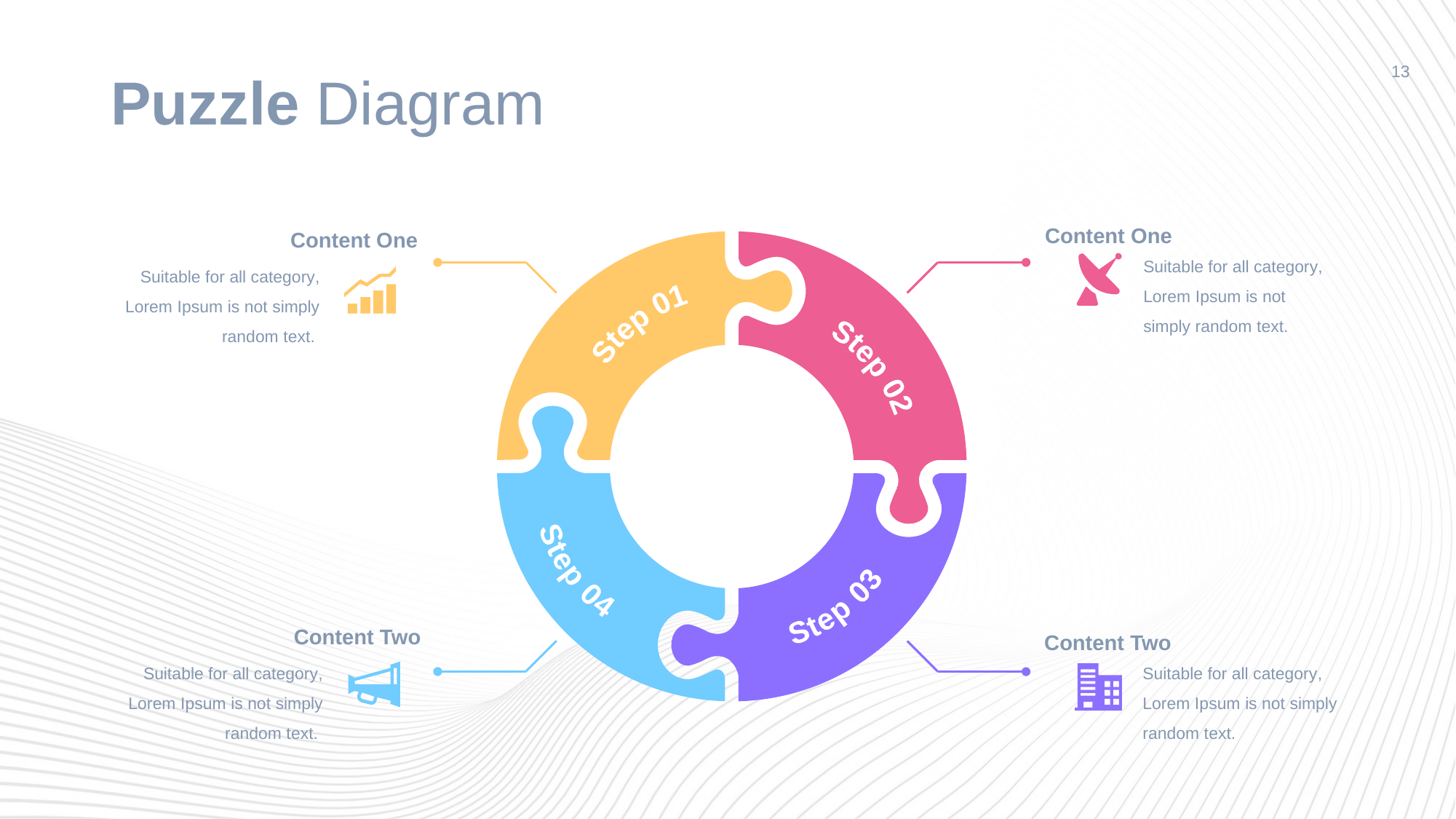

13
# Puzzle Diagram
Content One
Suitable for all category, Lorem Ipsum is not simply random text.

Content One
Suitable for all category, Lorem Ipsum is not simply random text.

Step 01

Step 02

Step 04

Step 03

Content Two
Suitable for all category, Lorem Ipsum is not simply random text.

Content Two
Suitable for all category, Lorem Ipsum is not simply random text.